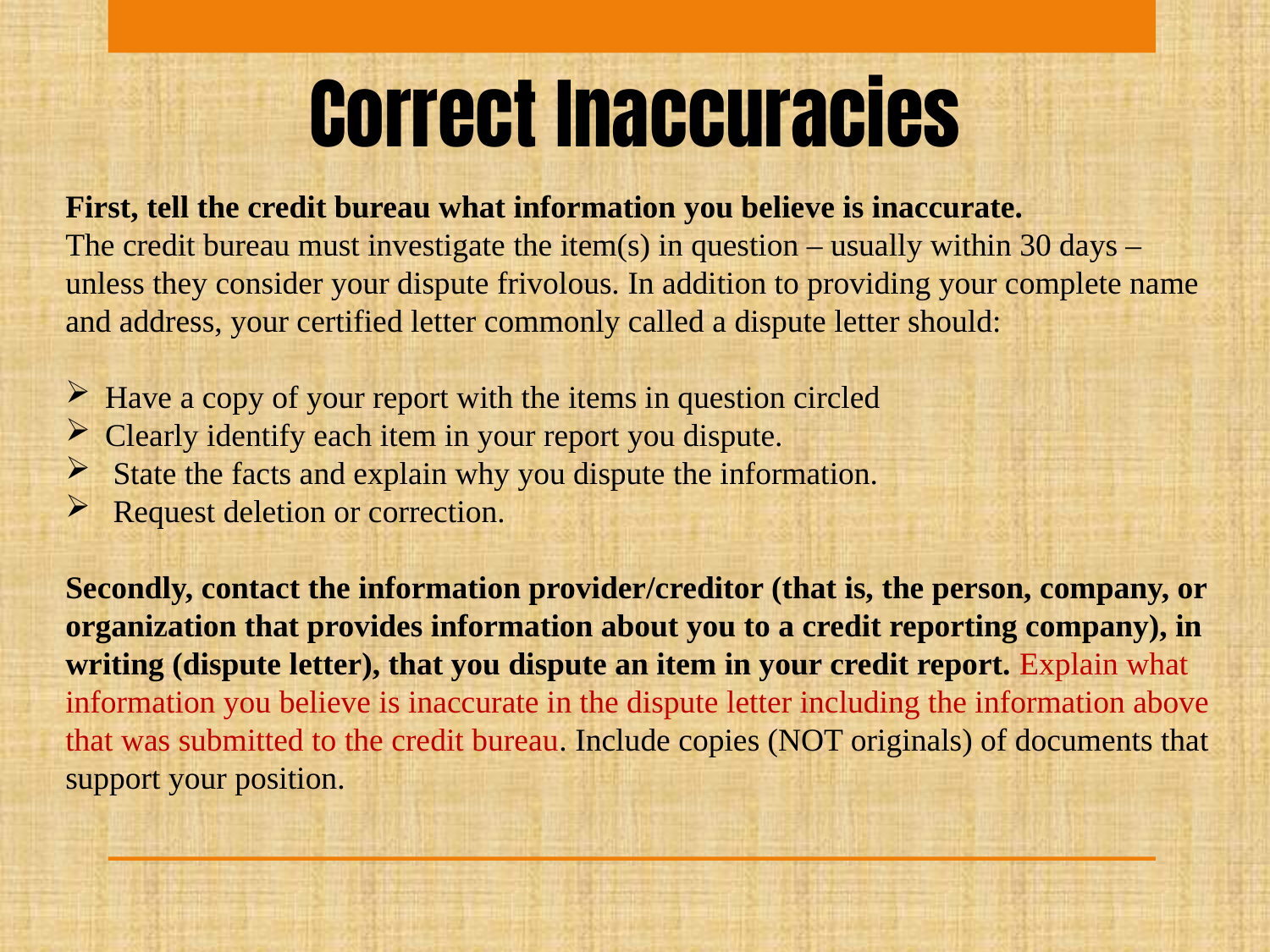

Correct Inaccuracies
First, tell the credit bureau what information you believe is inaccurate.
The credit bureau must investigate the item(s) in question – usually within 30 days – unless they consider your dispute frivolous. In addition to providing your complete name and address, your certified letter commonly called a dispute letter should:

Have a copy of your report with the items in question circled
Clearly identify each item in your report you dispute.
 State the facts and explain why you dispute the information.
 Request deletion or correction.

Secondly, contact the information provider/creditor (that is, the person, company, or organization that provides information about you to a credit reporting company), in writing (dispute letter), that you dispute an item in your credit report. Explain what information you believe is inaccurate in the dispute letter including the information above that was submitted to the credit bureau. Include copies (NOT originals) of documents that support your position.